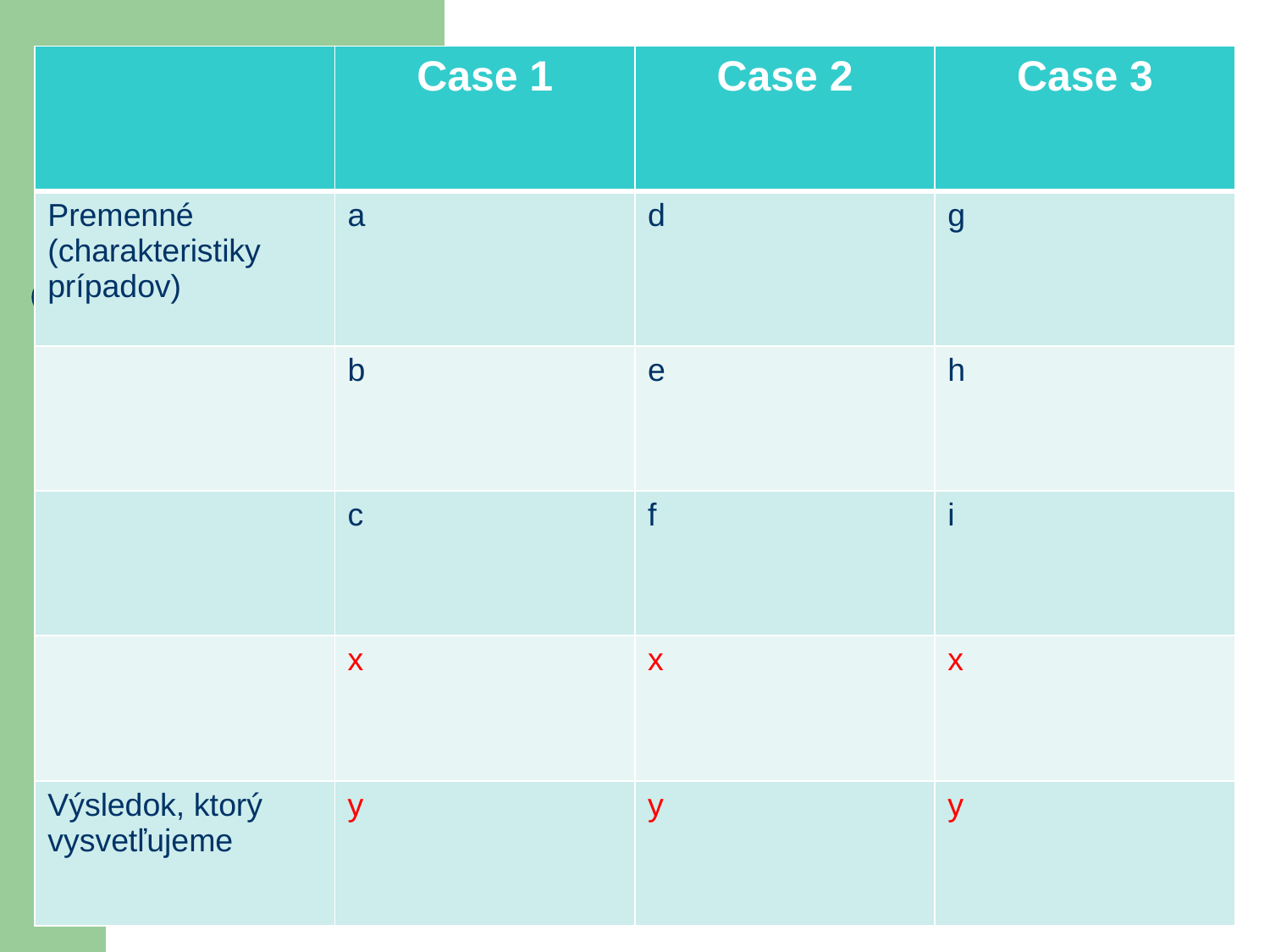

|  | Case 1 | Case 2 | Case 3 |
| --- | --- | --- | --- |
| Premenné (charakteristiky prípadov) | a | d | g |
|  | b | e | h |
|  | c | f | i |
|  | x | x | x |
| Výsledok, ktorý vysvetľujeme | y | y | y |
#